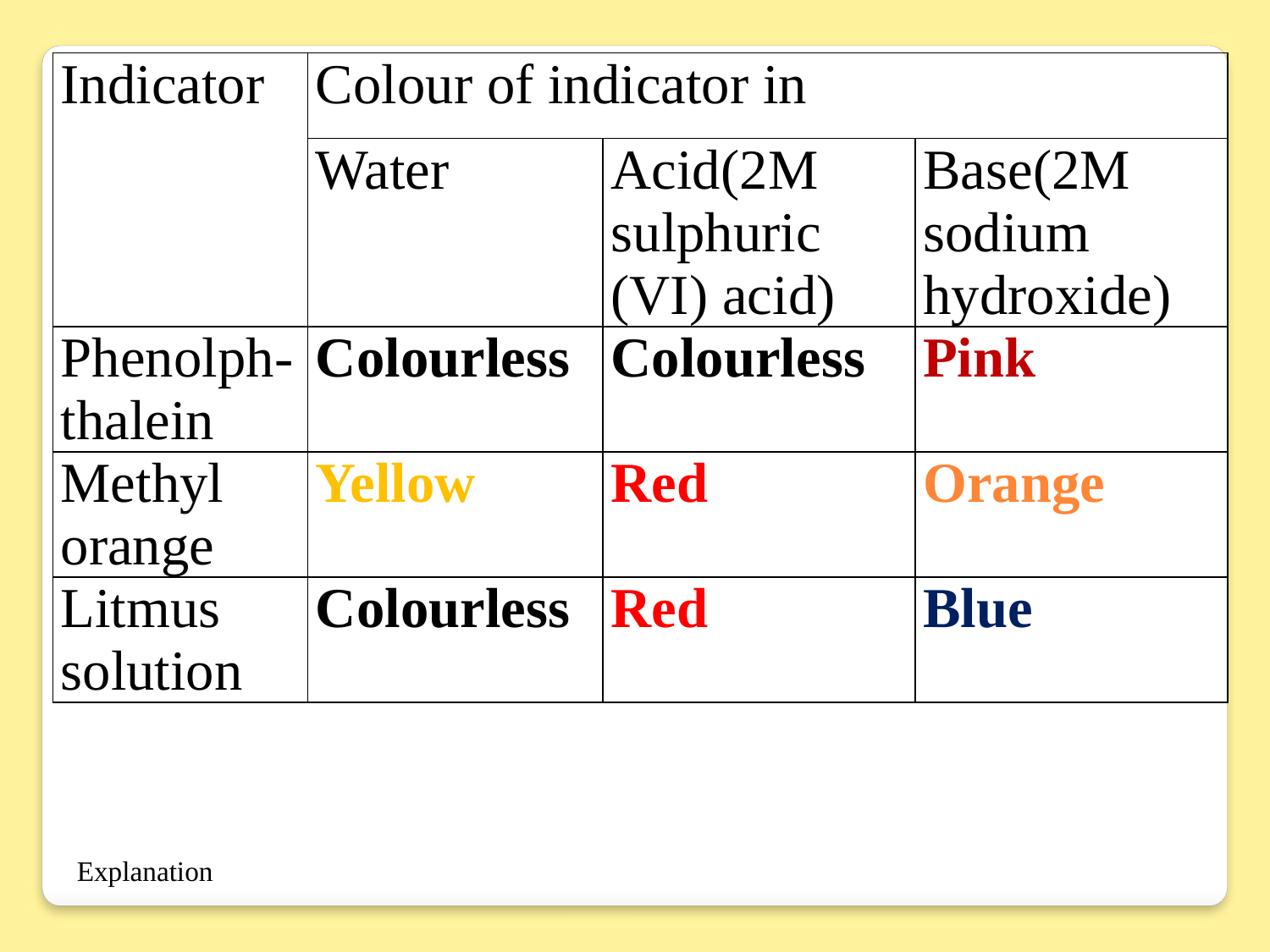

| Indicator | Colour of indicator in |  |  |
| --- | --- | --- | --- |
|  | Water | Acid(2M sulphuric (VI) acid) | Base(2M sodium hydroxide) |
| Phenolph- thalein | Colourless | Colourless | Pink |
| Methyl orange | Yellow | Red | Orange |
| Litmus solution | Colourless | Red | Blue |
Explanation